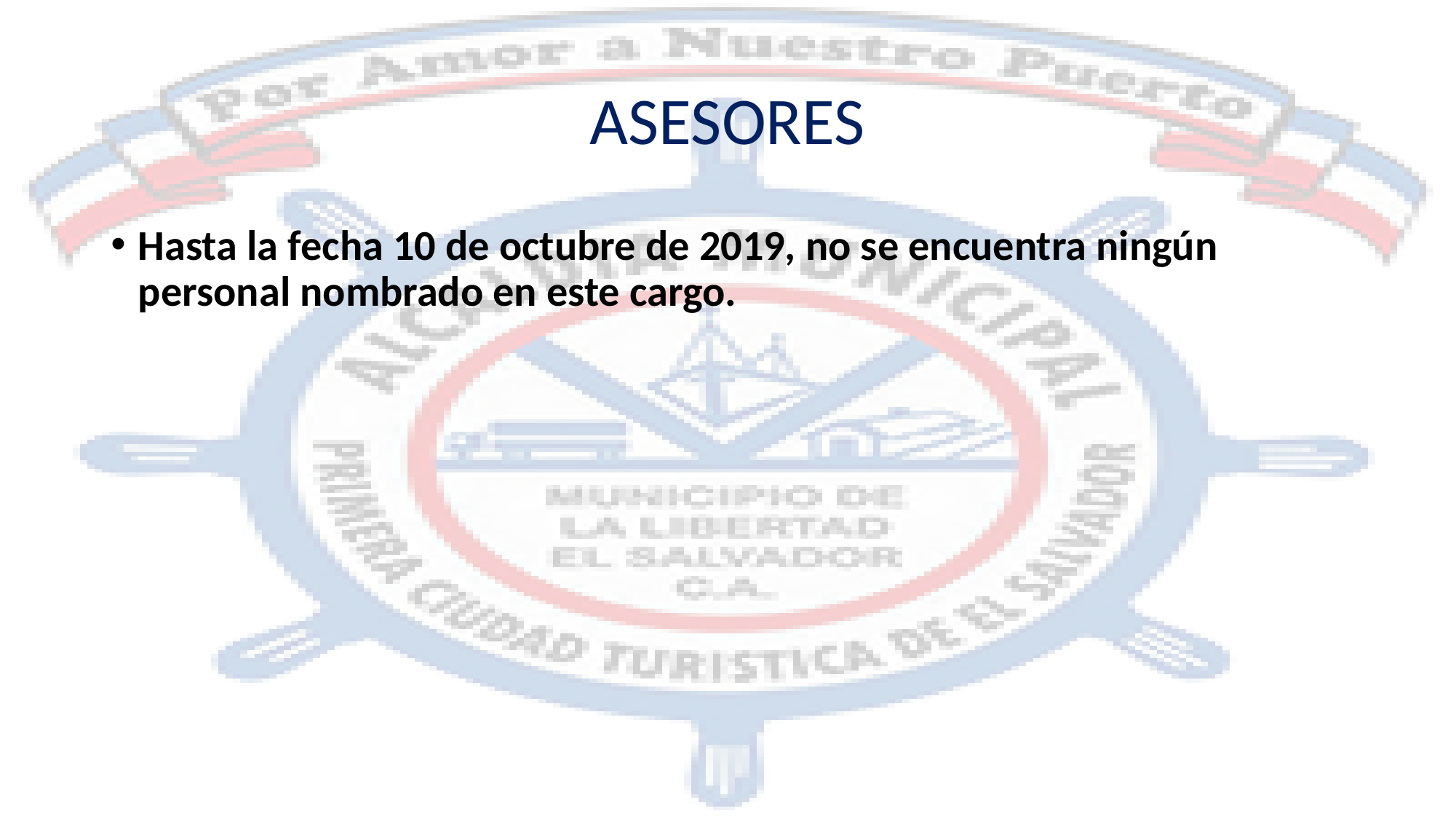

# ASESORES
Hasta la fecha 10 de octubre de 2019, no se encuentra ningún personal nombrado en este cargo.